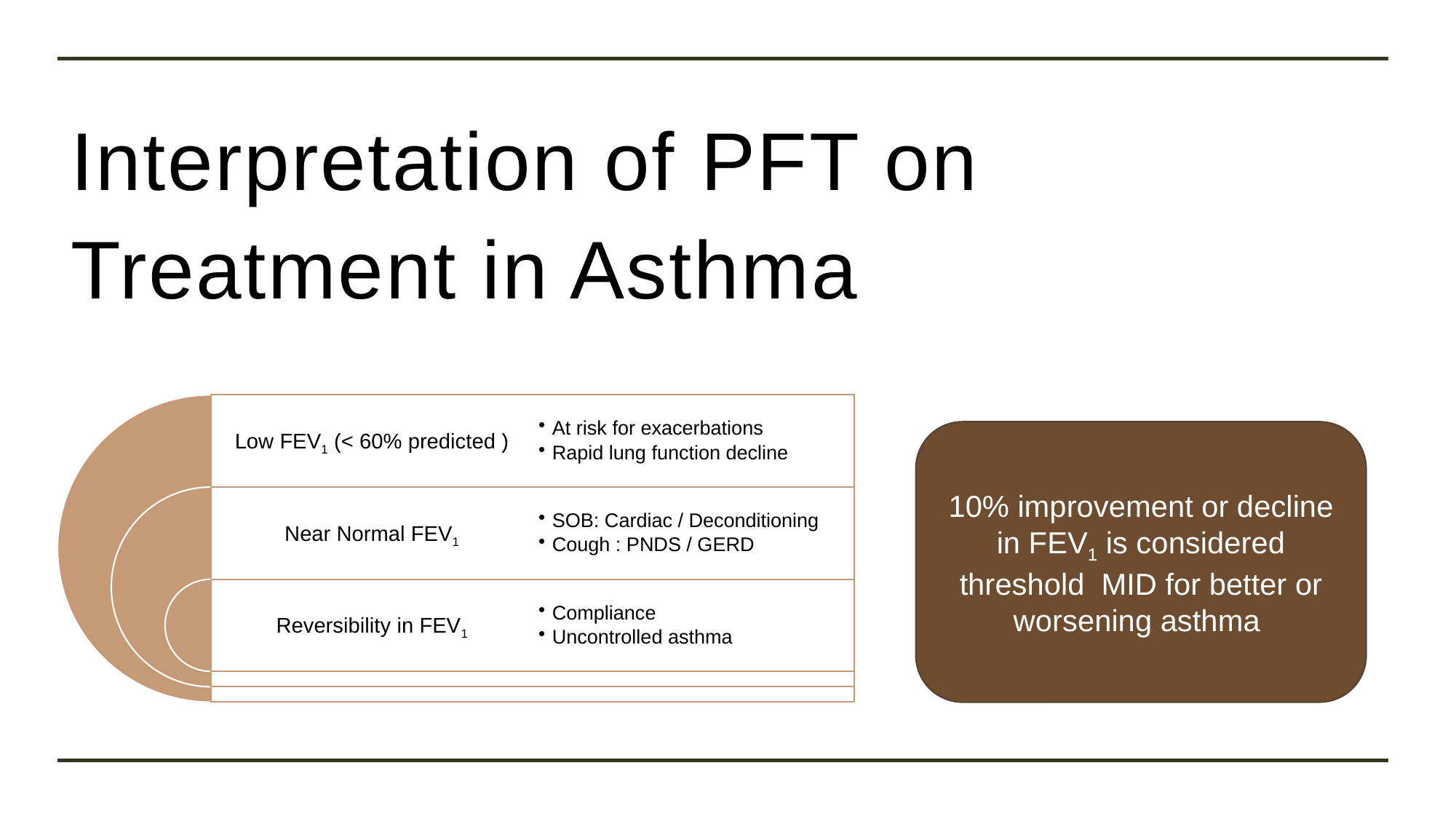

# Interpretation of PFT on Treatment in Asthma
Low FEV1 (< 60% predicted )
Near Normal FEV1
Reversibility in FEV1
At risk for exacerbations
Rapid lung function decline
SOB: Cardiac / Deconditioning
Cough : PNDS / GERD
Compliance
Uncontrolled asthma
10% improvement or decline in FEV1 is considered threshold  MID for better or worsening asthma